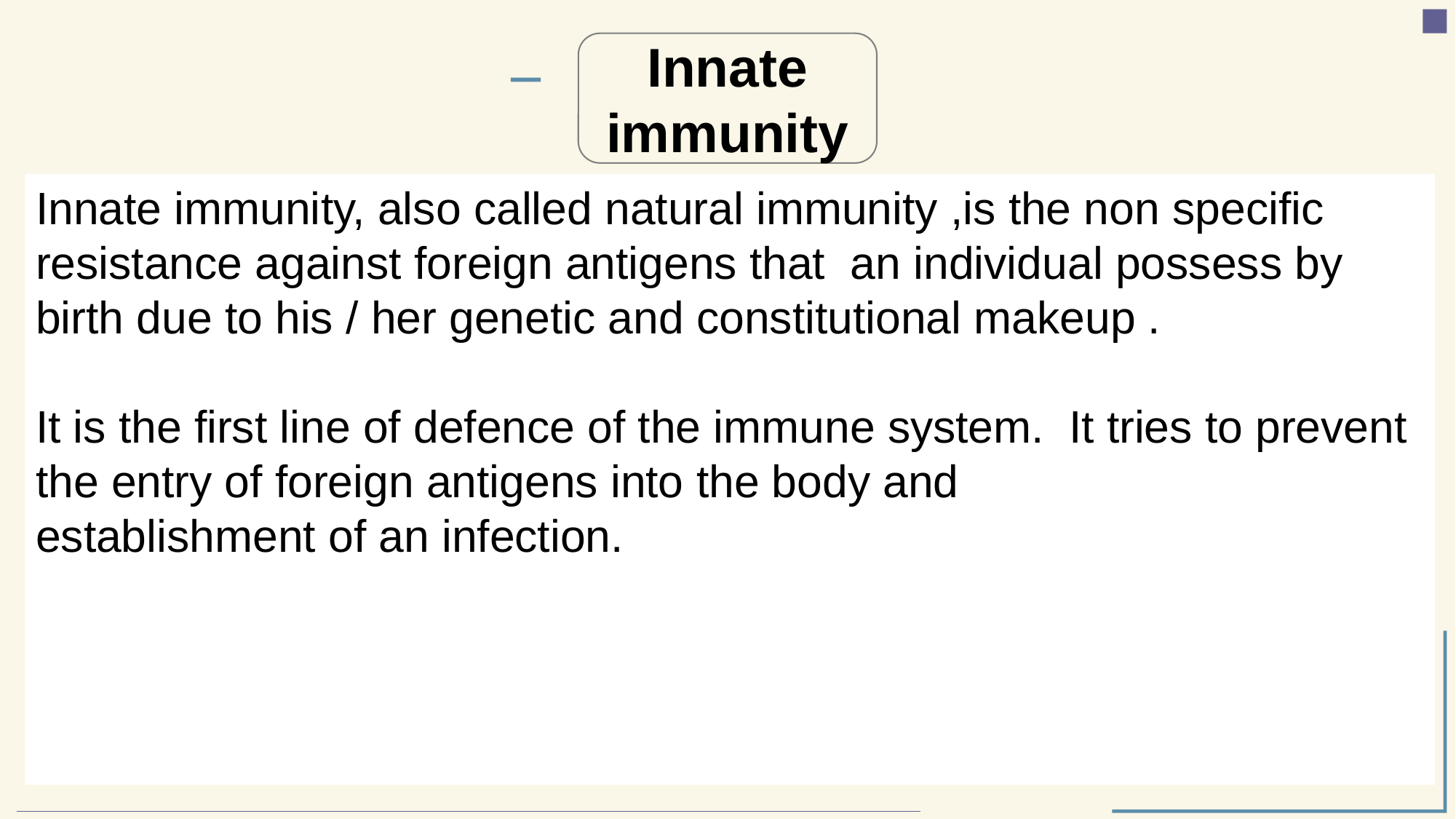

Innate immunity

Innate immunity, also called natural immunity ,is the non specific resistance against foreign antigens that  an individual possess by birth due to his / her genetic and constitutional makeup .

It is the first line of defence of the immune system.  It tries to prevent the entry of foreign antigens into the body and                               establishment of an infection.